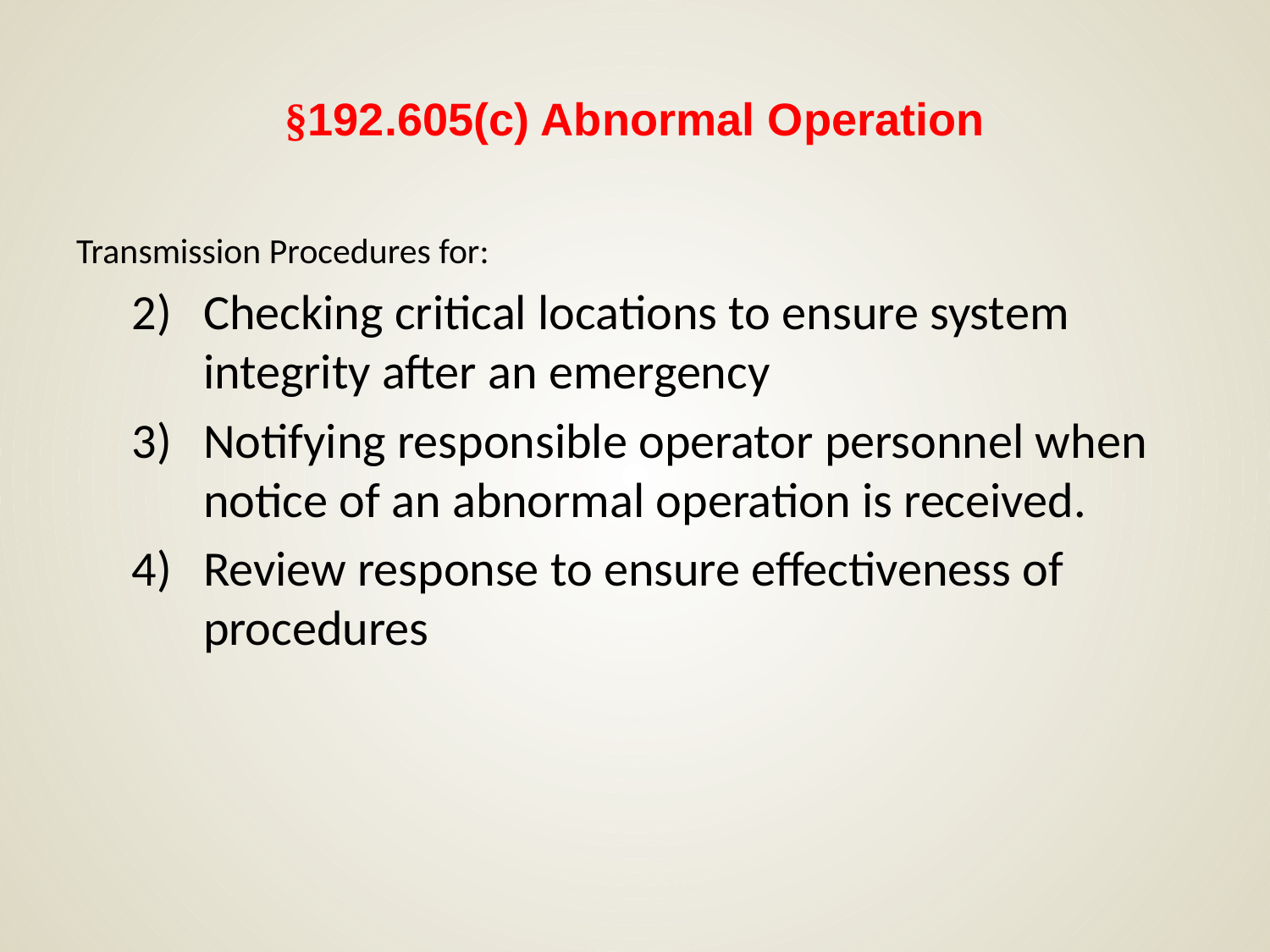

# §192.605(c) Abnormal Operation
Transmission Procedures for:
Checking critical locations to ensure system integrity after an emergency
Notifying responsible operator personnel when notice of an abnormal operation is received.
Review response to ensure effectiveness of procedures